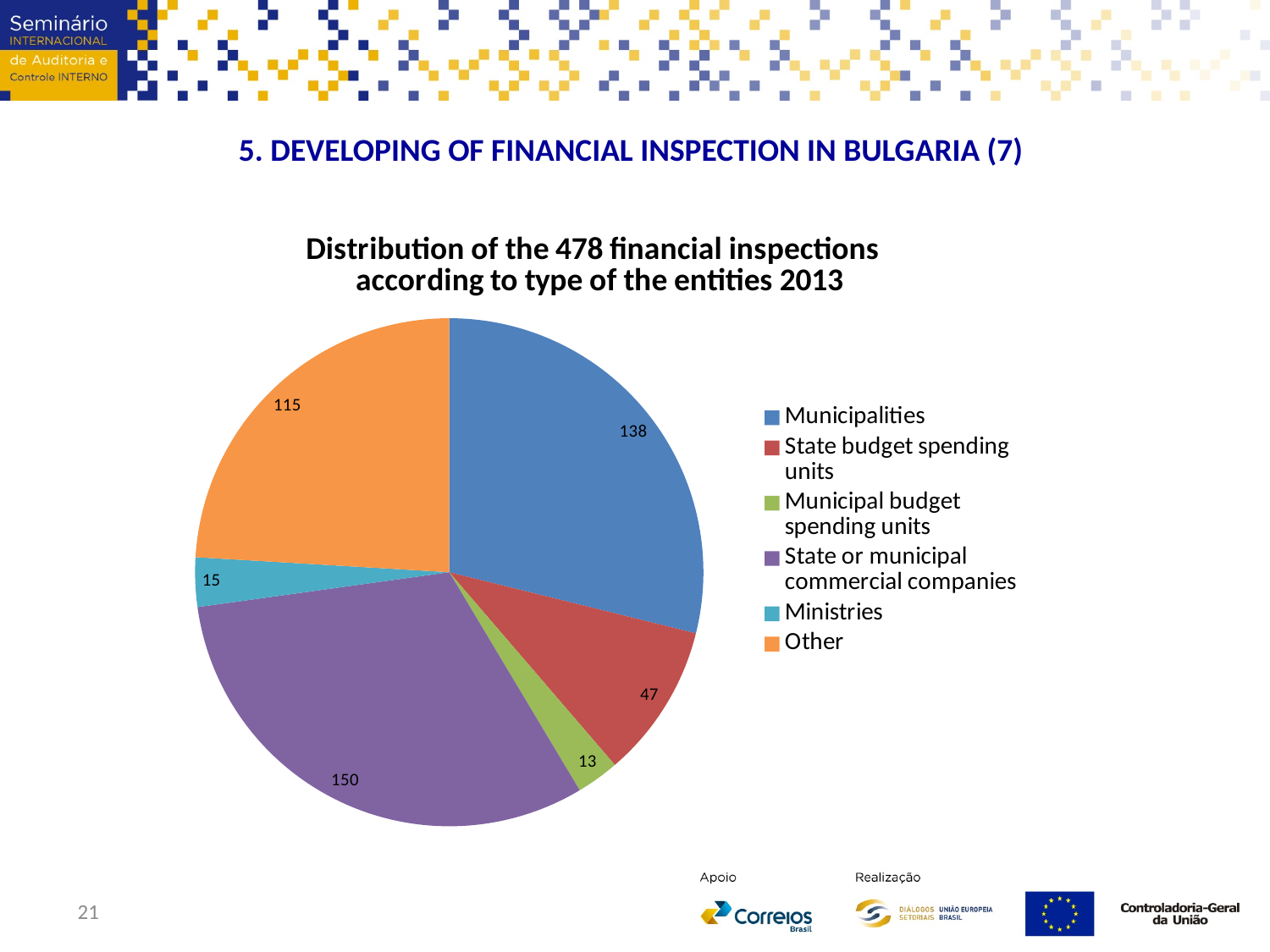

5. DEVELOPING OF FINANCIAL INSPECTION IN BULGARIA (7)

### Chart: Distribution of the 478 financial inspections   according to type of the entities 2013

| Category | Division by objects of the 478 financial inspections and checks in 2013 |
|---|---|
| Municipalities | 138.0 |
| State budget spending units | 47.0 |
| Municipal budget spending units | 13.0 |
| State or municipal commercial companies | 150.0 |
| Ministries | 15.0 |
| Other | 115.0 |
21